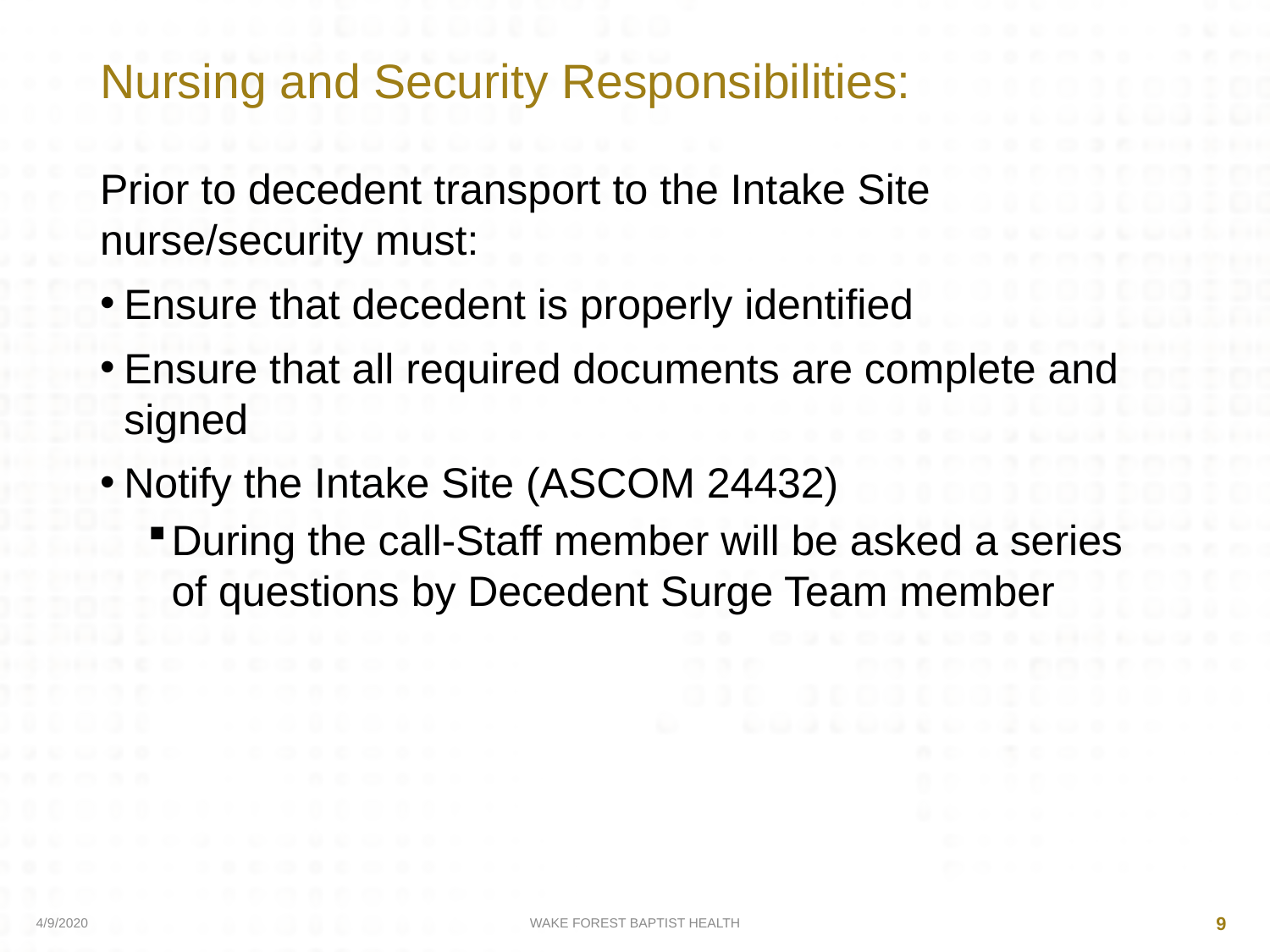

# Nursing and Security Responsibilities:
Prior to decedent transport to the Intake Site nurse/security must:
Ensure that decedent is properly identified
Ensure that all required documents are complete and signed
Notify the Intake Site (ASCOM 24432)
During the call-Staff member will be asked a series of questions by Decedent Surge Team member

4/9/2020
WAKE FOREST BAPTIST HEALTH
9